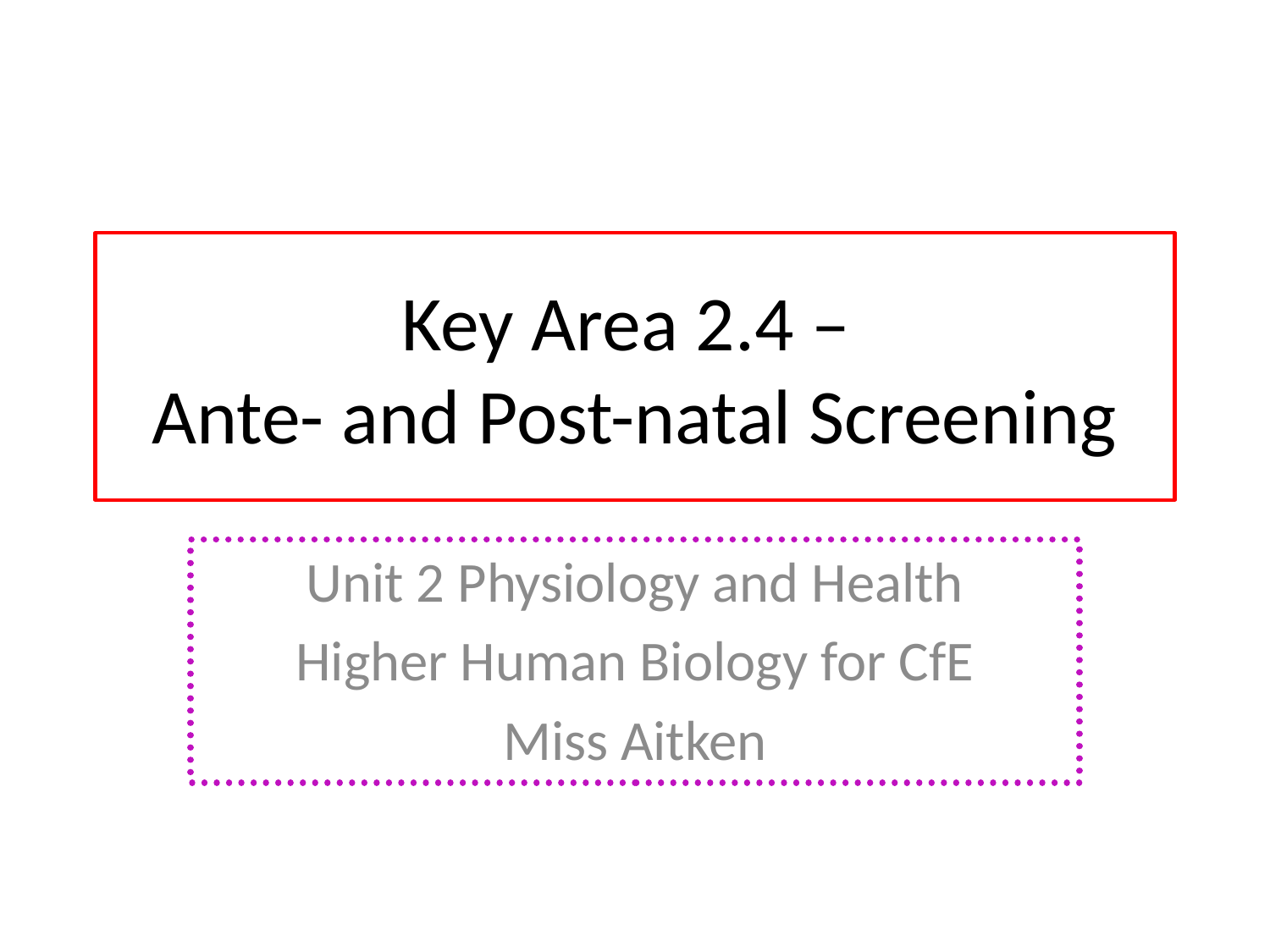

# Key Area 2.4 – Ante- and Post-natal Screening
Unit 2 Physiology and Health
Higher Human Biology for CfE
Miss Aitken